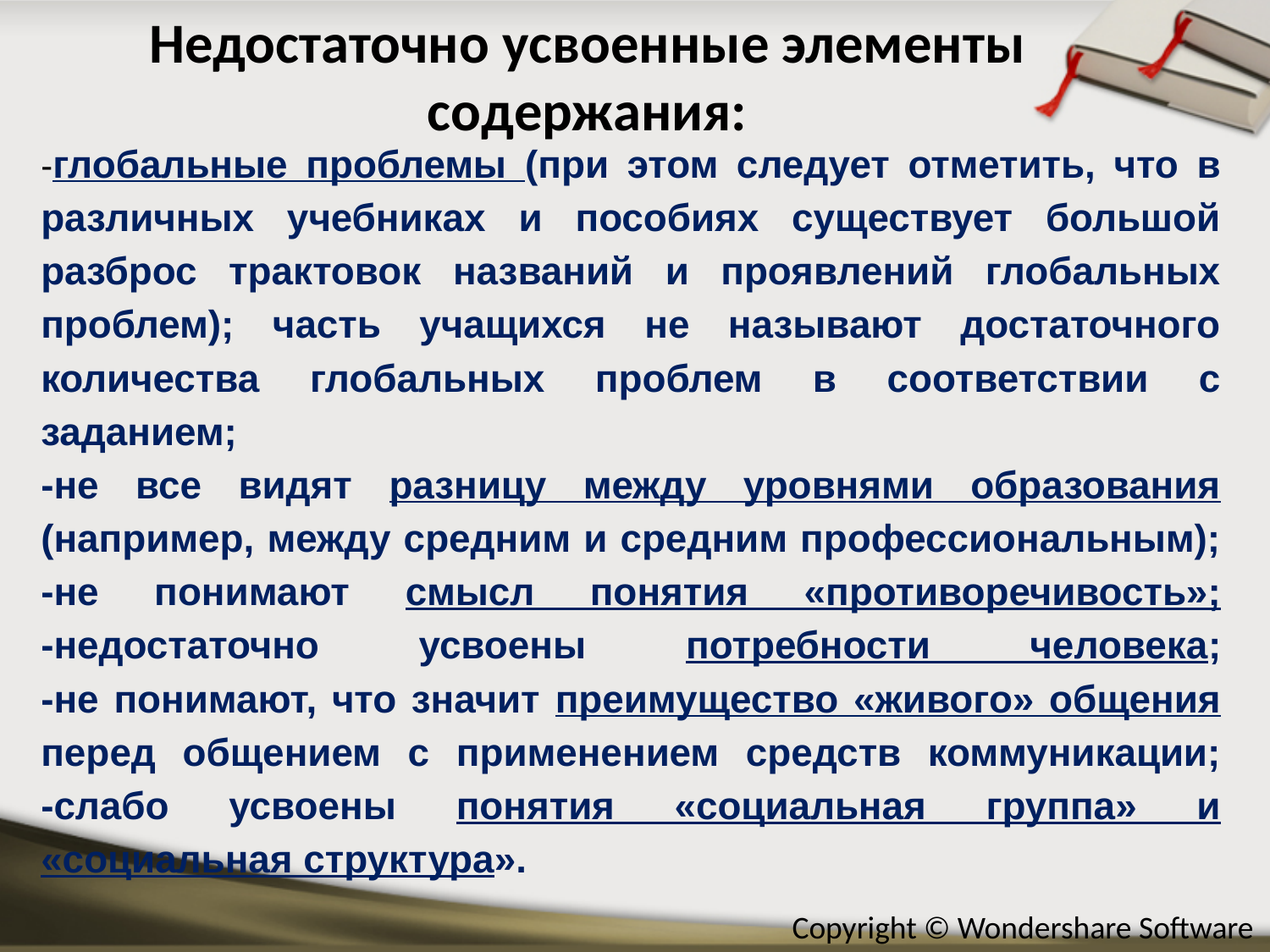

# Недостаточно усвоенные элементы содержания:
-глобальные проблемы (при этом следует отметить, что в различных учебниках и пособиях существует большой разброс трактовок названий и проявлений глобальных проблем); часть учащихся не называют достаточного количества глобальных проблем в соответствии с заданием;
-не все видят разницу между уровнями образования (например, между средним и средним профессиональным);
-не понимают смысл понятия «противоречивость»;
-недостаточно усвоены потребности человека;
-не понимают, что значит преимущество «живого» общения перед общением с применением средств коммуникации;
-слабо усвоены понятия «социальная группа» и «социальная структура».